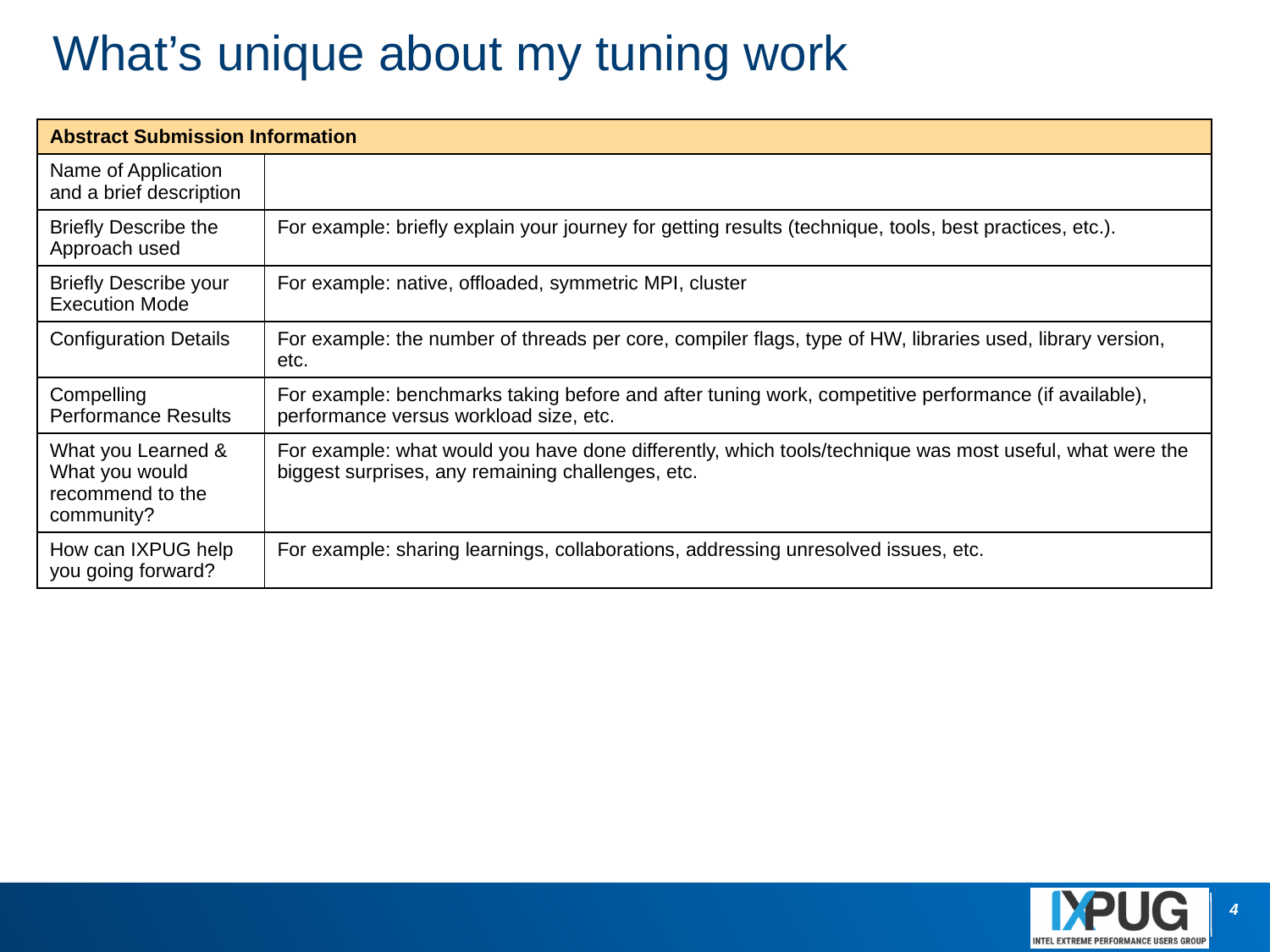

# What’s unique about my tuning work
| Abstract Submission Information |  |
| --- | --- |
| Name of Application and a brief description |  |
| Briefly Describe the Approach used | For example: briefly explain your journey for getting results (technique, tools, best practices, etc.). |
| Briefly Describe your Execution Mode | For example: native, offloaded, symmetric MPI, cluster |
| Configuration Details | For example: the number of threads per core, compiler flags, type of HW, libraries used, library version, etc. |
| Compelling Performance Results | For example: benchmarks taking before and after tuning work, competitive performance (if available), performance versus workload size, etc. |
| What you Learned & What you would recommend to the community? | For example: what would you have done differently, which tools/technique was most useful, what were the biggest surprises, any remaining challenges, etc. |
| How can IXPUG help you going forward? | For example: sharing learnings, collaborations, addressing unresolved issues, etc. |
4